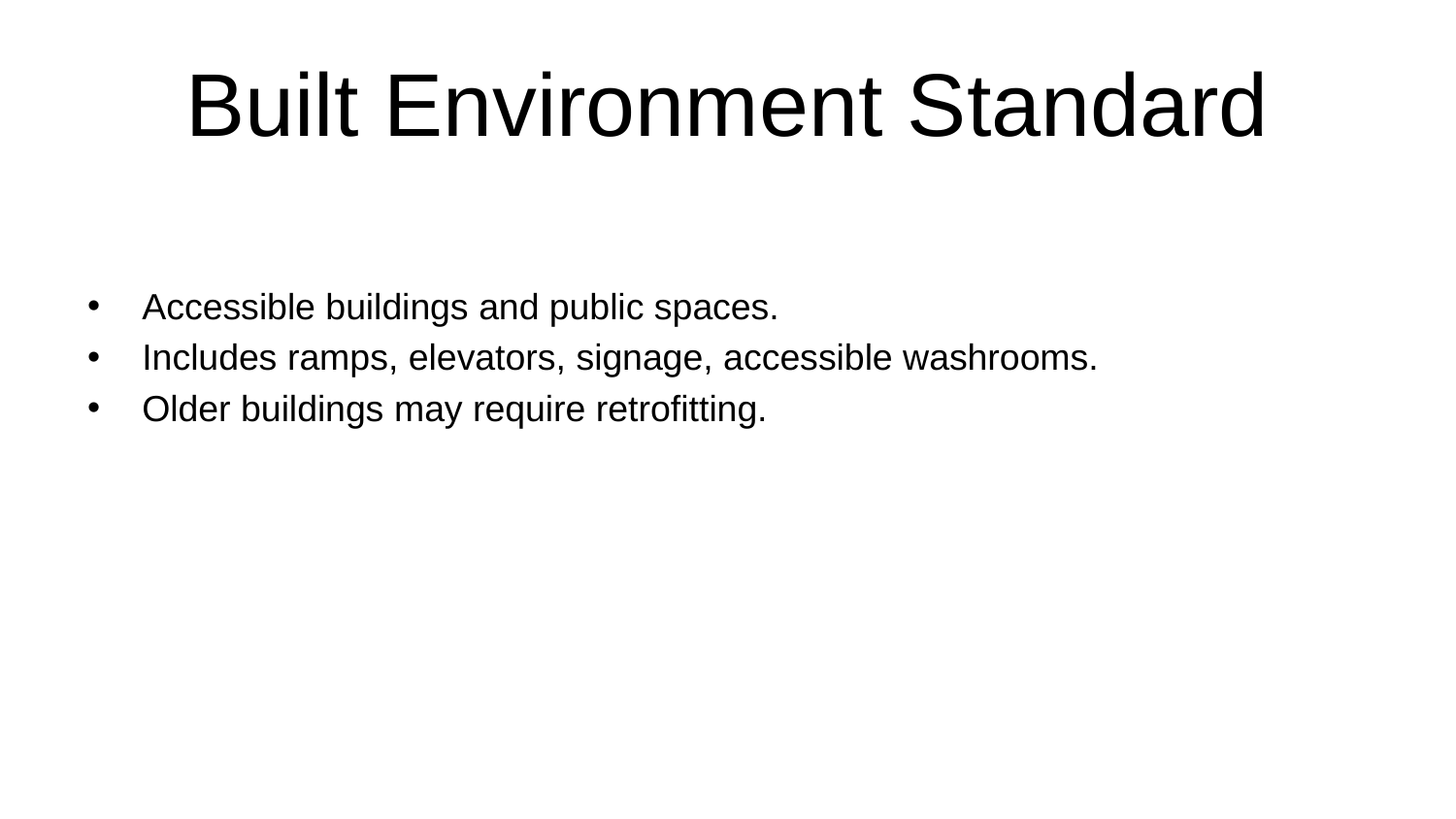

# Built Environment Standard

Accessible buildings and public spaces.
Includes ramps, elevators, signage, accessible washrooms.
Older buildings may require retrofitting.